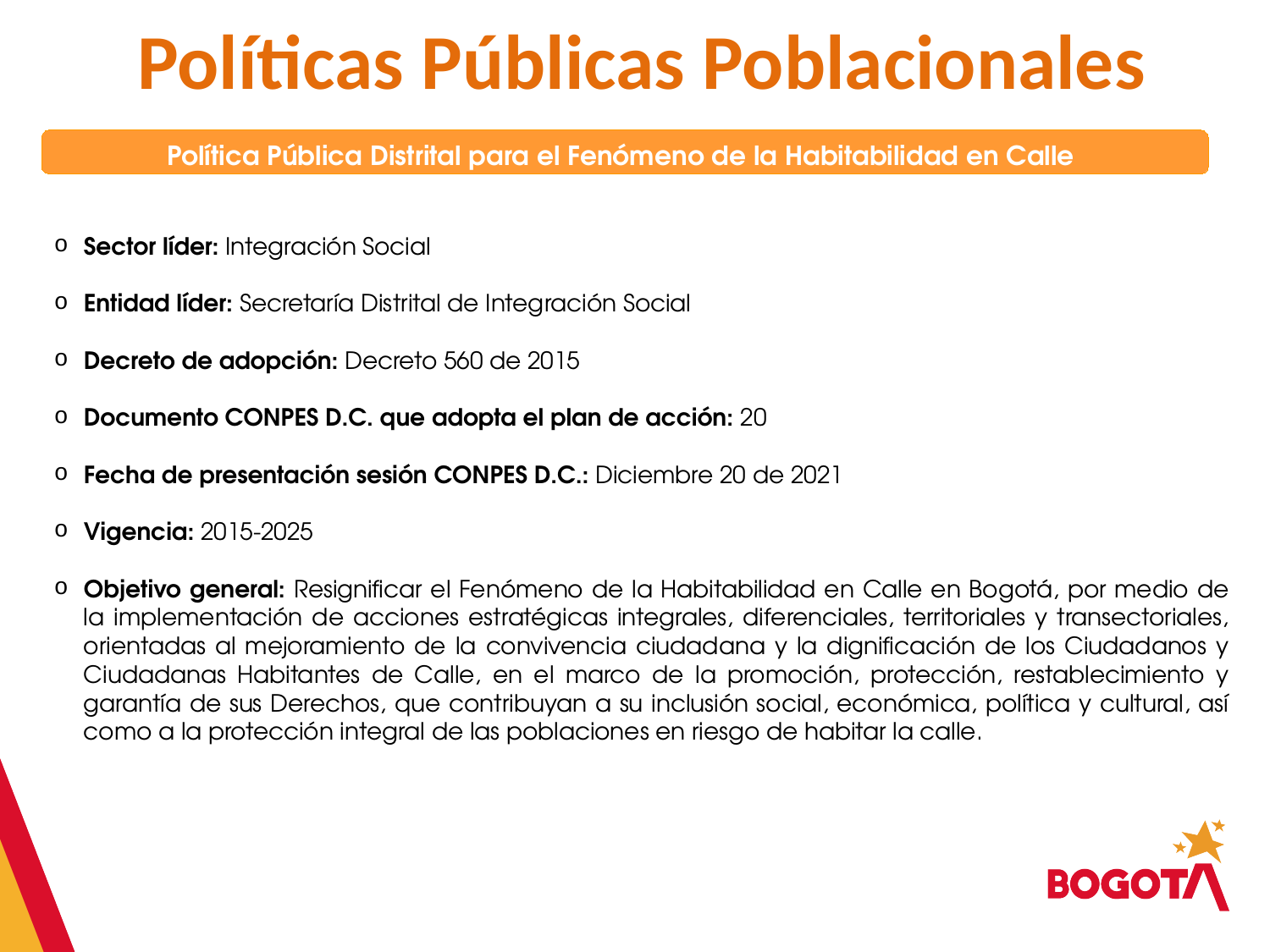

# Políticas Públicas Poblacionales

Política Pública Distrital para el Fenómeno de la Habitabilidad en Calle
Sector líder: Integración Social

Entidad líder: Secretaría Distrital de Integración Social

Decreto de adopción: Decreto 560 de 2015

Documento CONPES D.C. que adopta el plan de acción: 20

Fecha de presentación sesión CONPES D.C.: Diciembre 20 de 2021

Vigencia: 2015-2025

Objetivo general: Resignificar el Fenómeno de la Habitabilidad en Calle en Bogotá, por medio de la implementación de acciones estratégicas integrales, diferenciales, territoriales y transectoriales, orientadas al mejoramiento de la convivencia ciudadana y la dignificación de los Ciudadanos y Ciudadanas Habitantes de Calle, en el marco de la promoción, protección, restablecimiento y garantía de sus Derechos, que contribuyan a su inclusión social, económica, política y cultural, así como a la protección integral de las poblaciones en riesgo de habitar la calle.